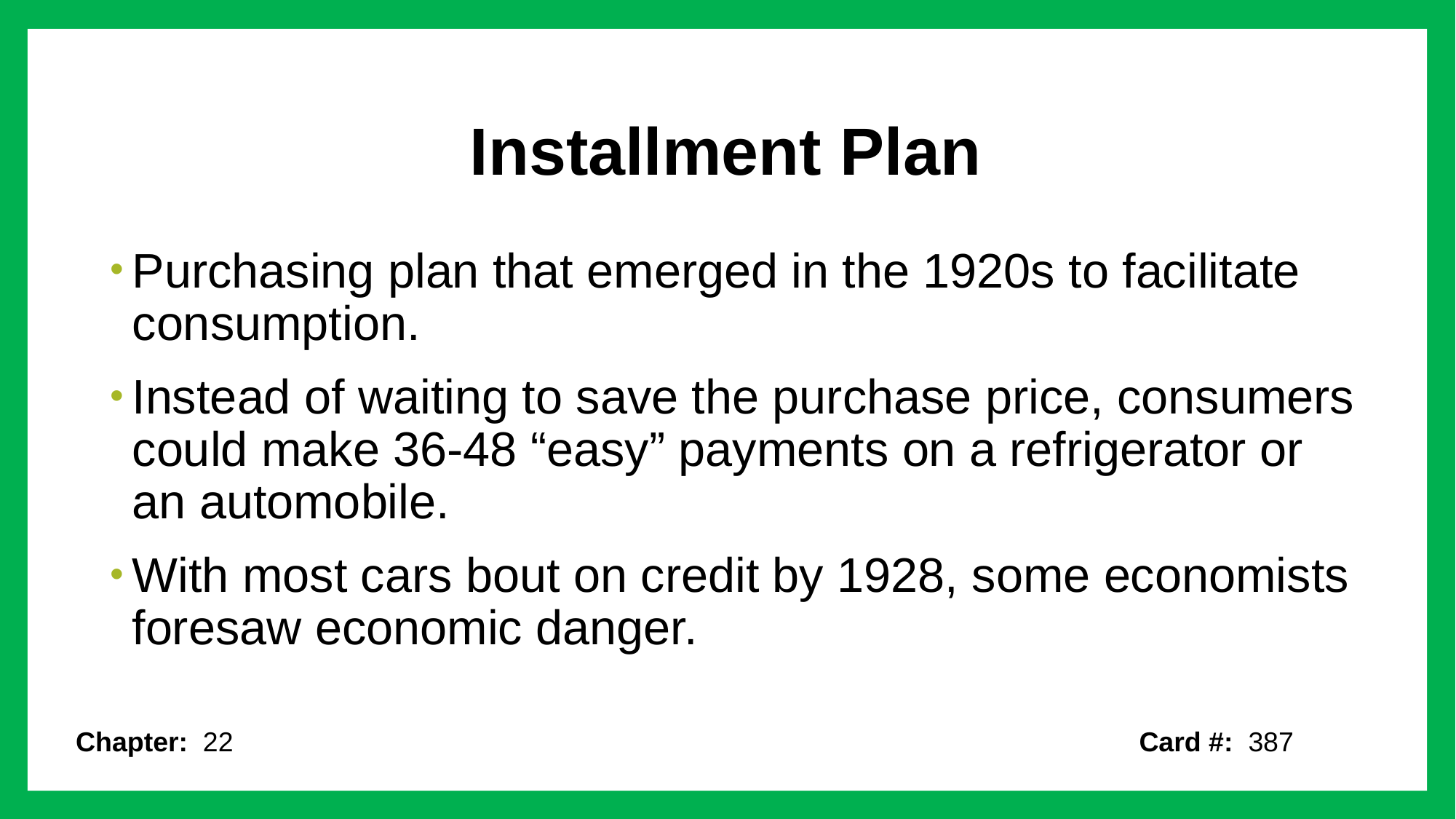

# Installment Plan
Purchasing plan that emerged in the 1920s to facilitate consumption.
Instead of waiting to save the purchase price, consumers could make 36-48 “easy” payments on a refrigerator or an automobile.
With most cars bout on credit by 1928, some economists foresaw economic danger.
Card #:  387
Chapter:  22